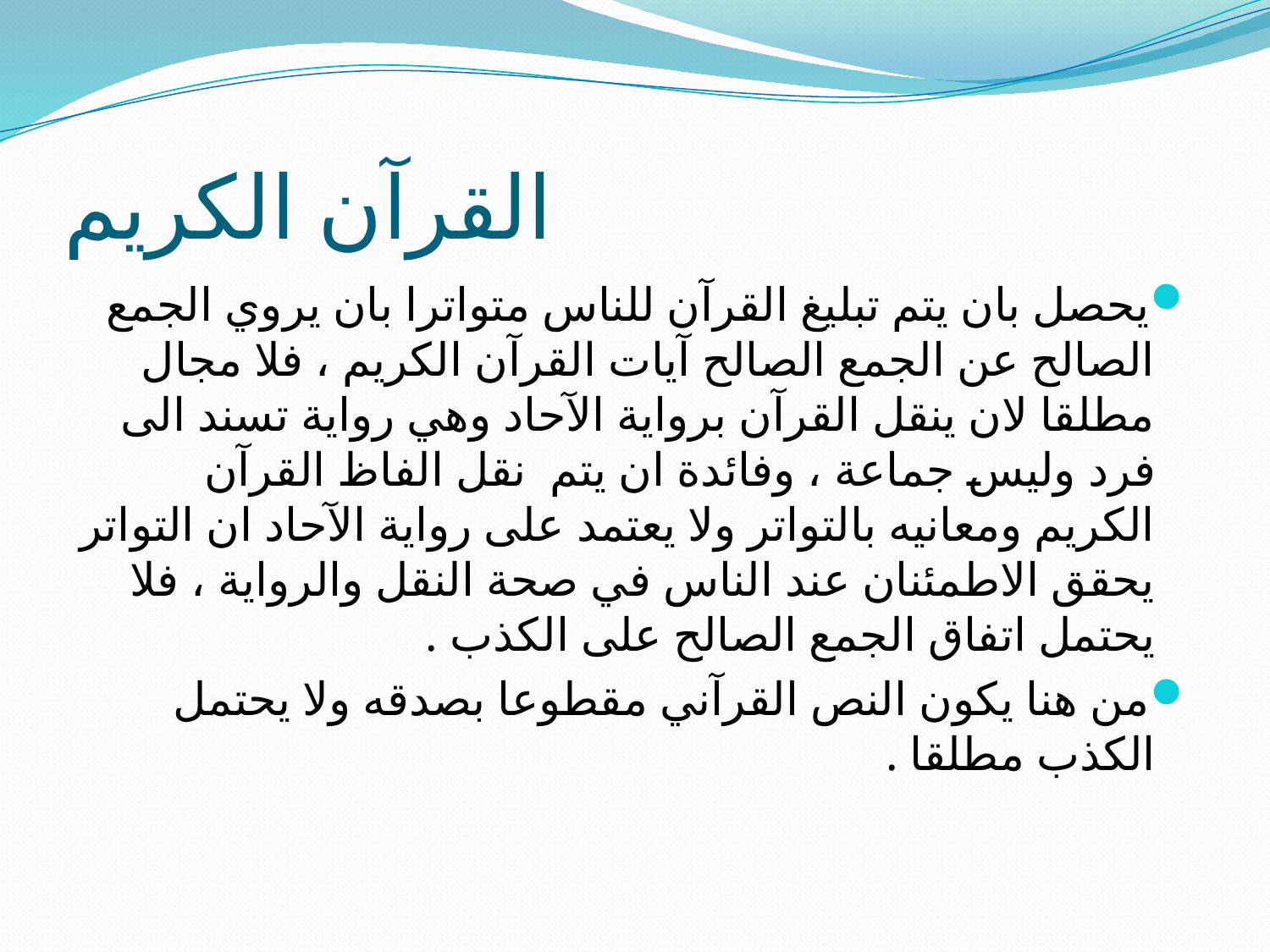

# القرآن الكريم
يحصل بان يتم تبليغ القرآن للناس متواترا بان يروي الجمع الصالح عن الجمع الصالح آيات القرآن الكريم ، فلا مجال مطلقا لان ينقل القرآن برواية الآحاد وهي رواية تسند الى فرد وليس جماعة ، وفائدة ان يتم  نقل الفاظ القرآن الكريم ومعانيه بالتواتر ولا يعتمد على رواية الآحاد ان التواتر يحقق الاطمئنان عند الناس في صحة النقل والرواية ، فلا يحتمل اتفاق الجمع الصالح على الكذب .
من هنا يكون النص القرآني مقطوعا بصدقه ولا يحتمل الكذب مطلقا .